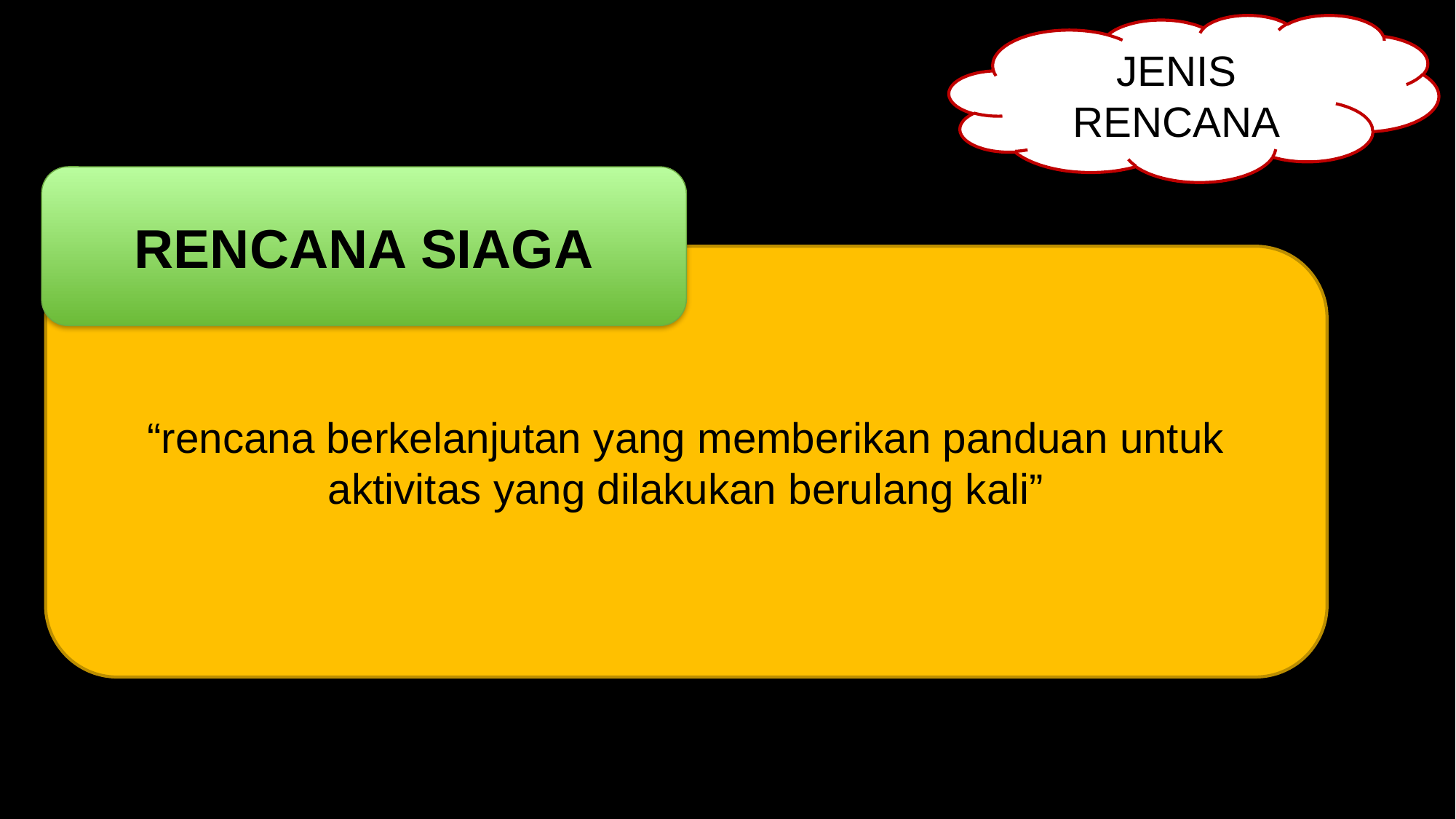

JENIS RENCANA
RENCANA SIAGA
“rencana berkelanjutan yang memberikan panduan untuk aktivitas yang dilakukan berulang kali”